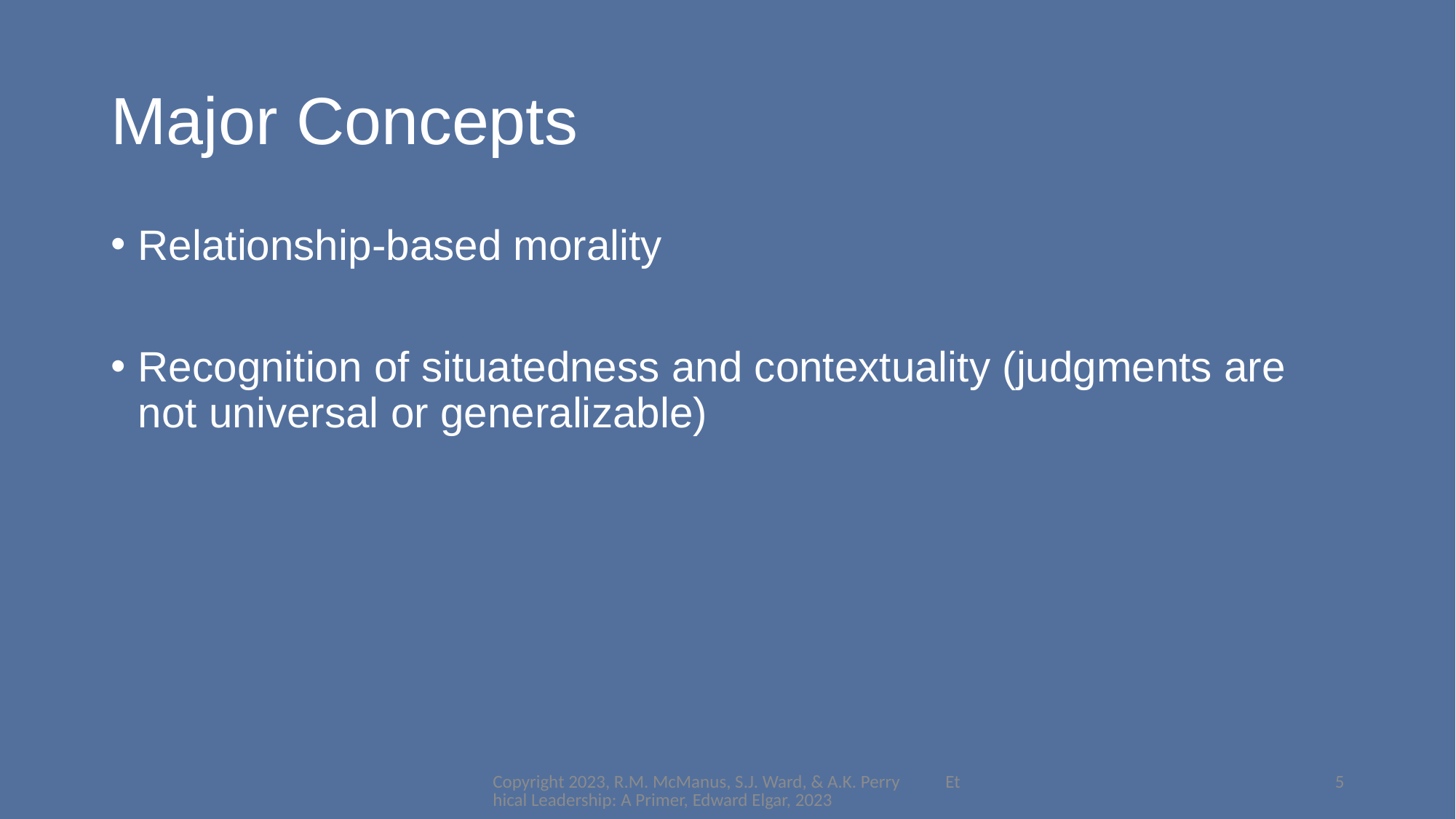

# Major Concepts
Relationship-based morality

Recognition of situatedness and contextuality (judgments are not universal or generalizable)

Copyright 2023, R.M. McManus, S.J. Ward, & A.K. Perry           Ethical Leadership: A Primer, Edward Elgar, 2023
5